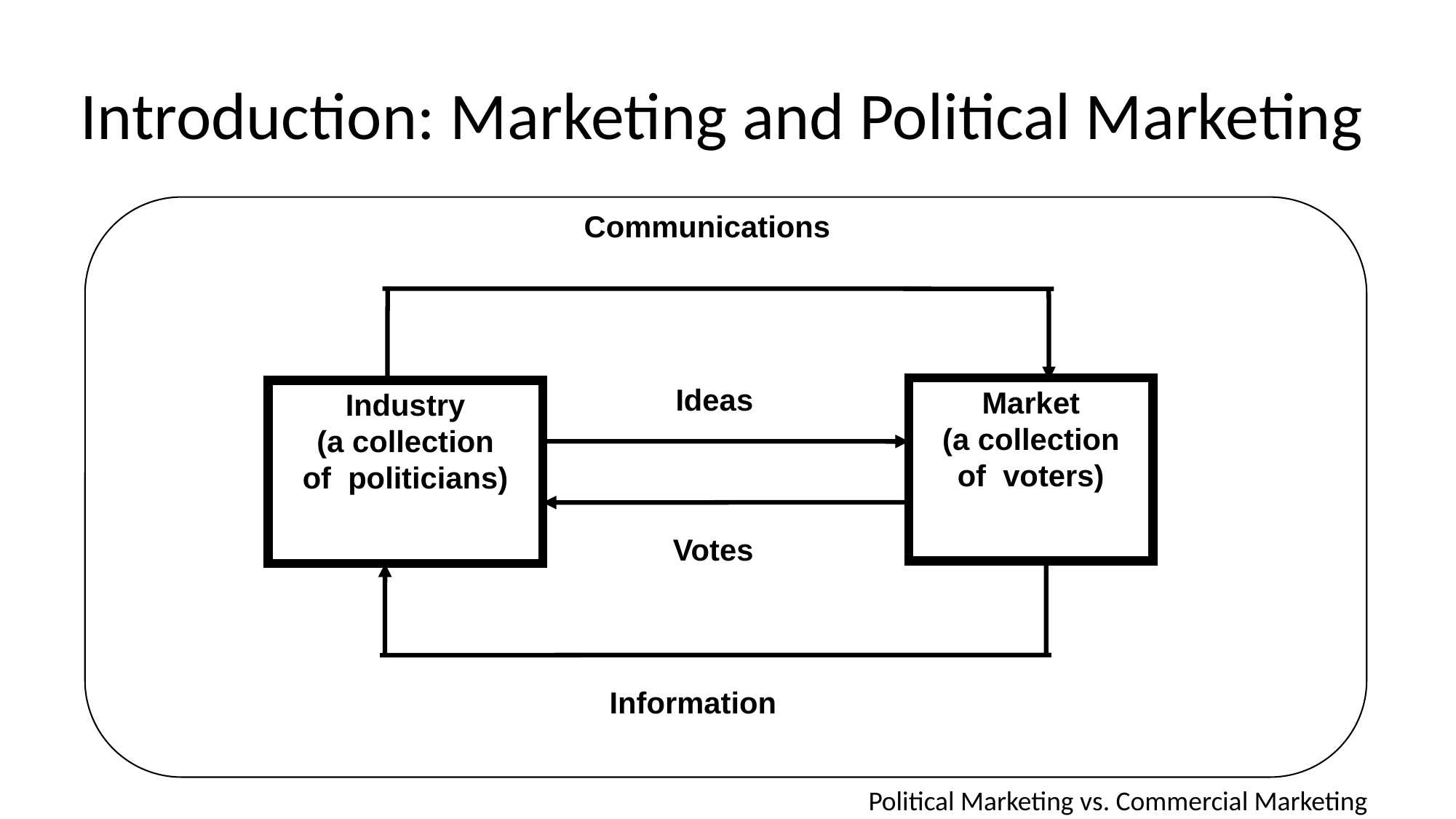

# Introduction: Marketing and Political Marketing

Communications

Ideas
Market
(a collection
of  voters)
Industry
(a collection
of  politicians)

Votes

Information

Political Marketing vs. Commercial Marketing